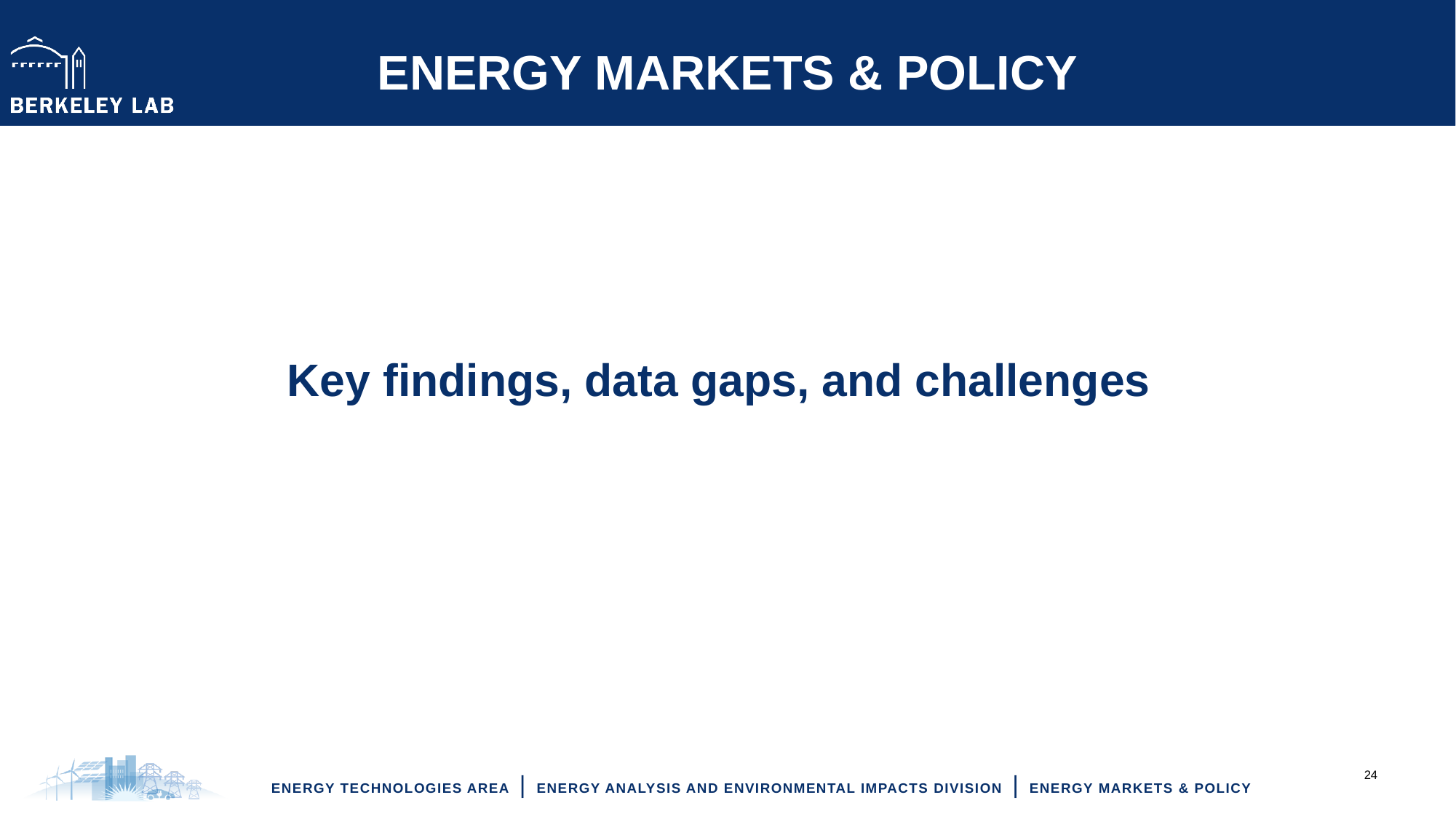

# Key findings, data gaps, and challenges
24